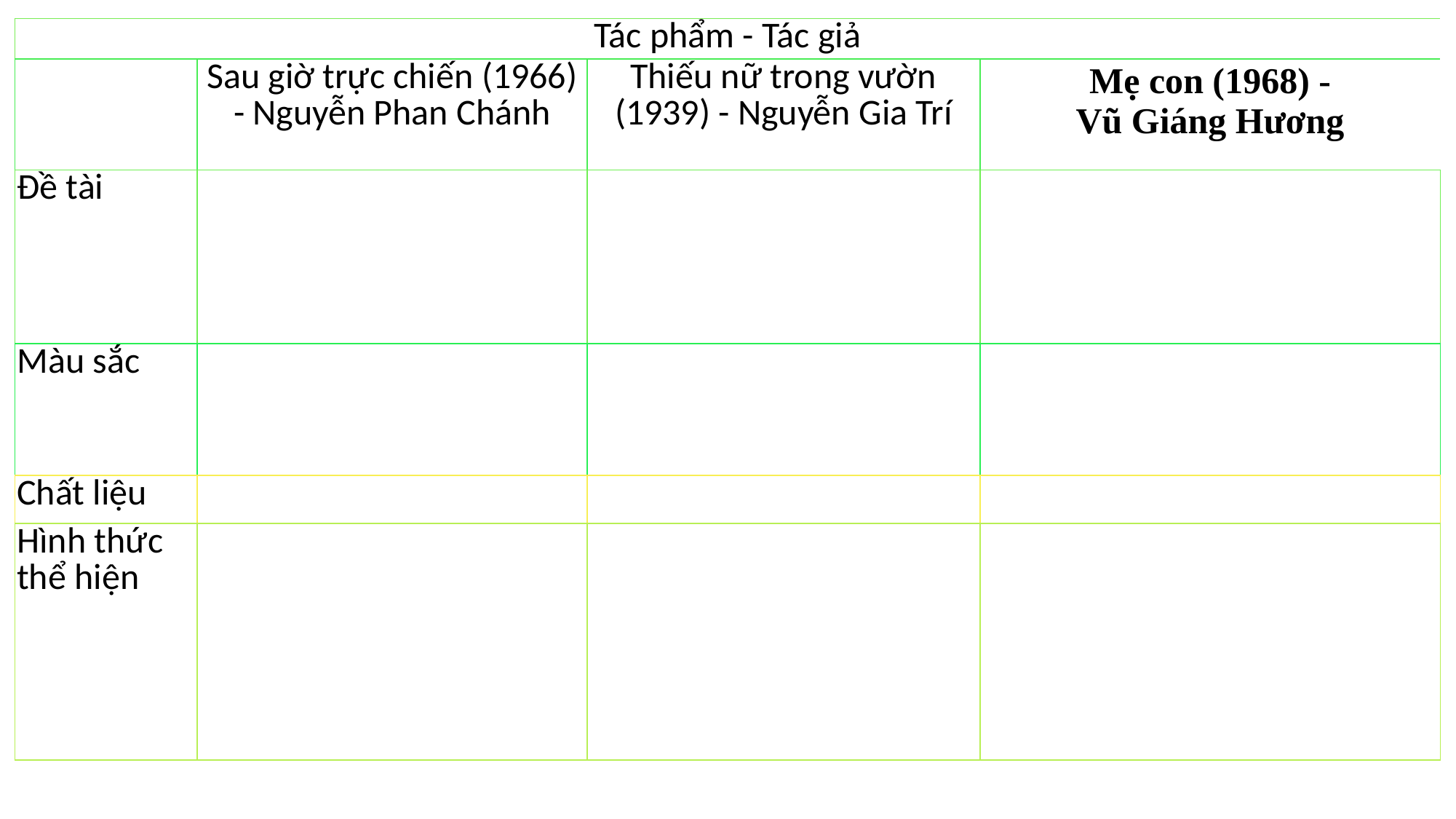

| Tác phẩm - Tác giả |  |  |  |
| --- | --- | --- | --- |
|  | Sau giờ trực chiến (1966) - Nguyễn Phan Chánh | Thiếu nữ trong vườn (1939) - Nguyễn Gia Trí | Mẹ con (1968) - Vũ Giáng Hương |
| Đề tài |  |  |  |
| Màu sắc |  |  |  |
| Chất liệu |  |  |  |
| Hình thức thể hiện |  |  |  |